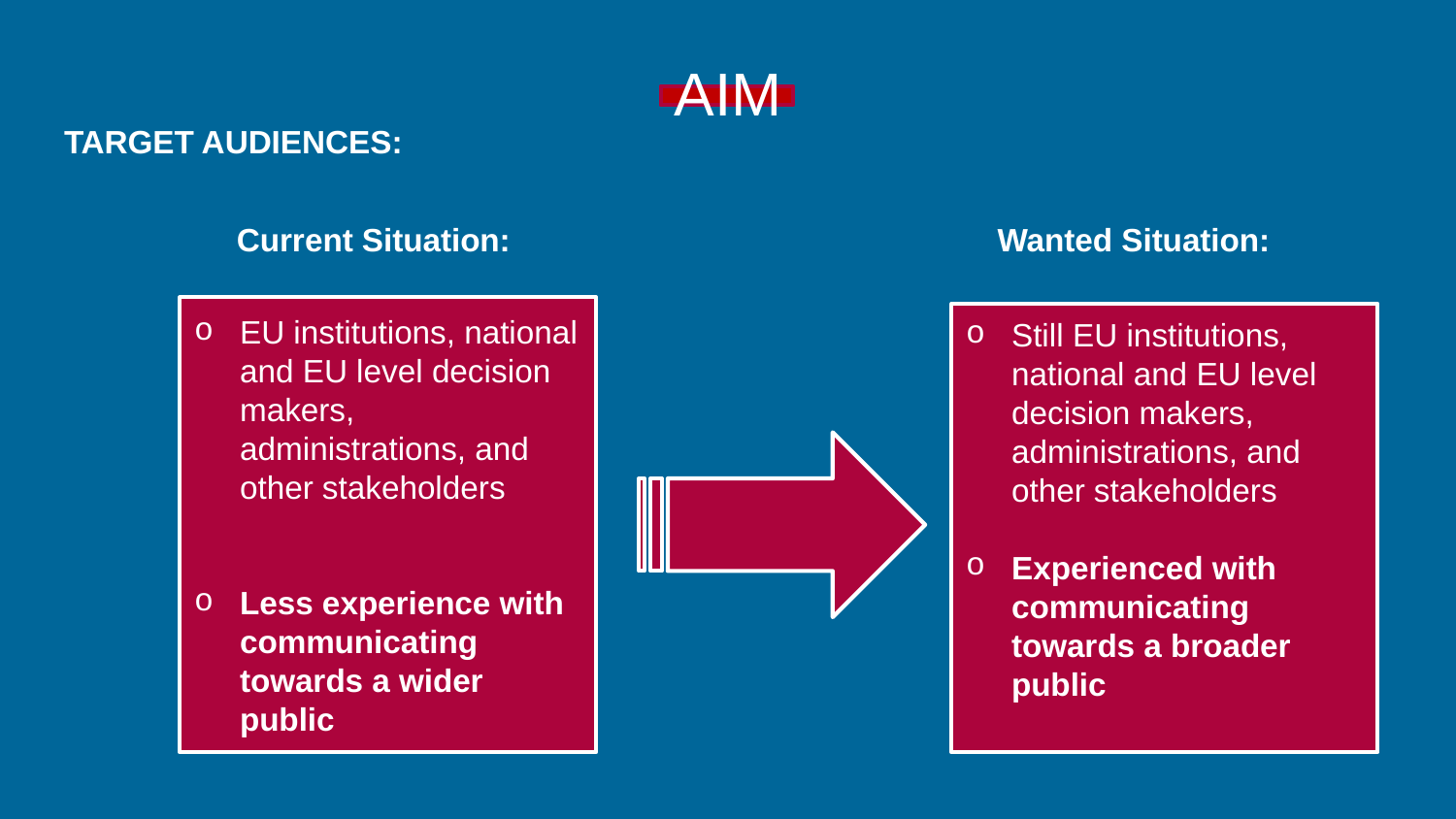

# AIM

TARGET AUDIENCES:

Current Situation:

Wanted Situation:

EU institutions, national and EU level decision makers, administrations, and other stakeholders

Less experience with communicating towards a wider public

Still EU institutions, national and EU level decision makers, administrations, and other stakeholders

Experienced with  communicating towards a broader public